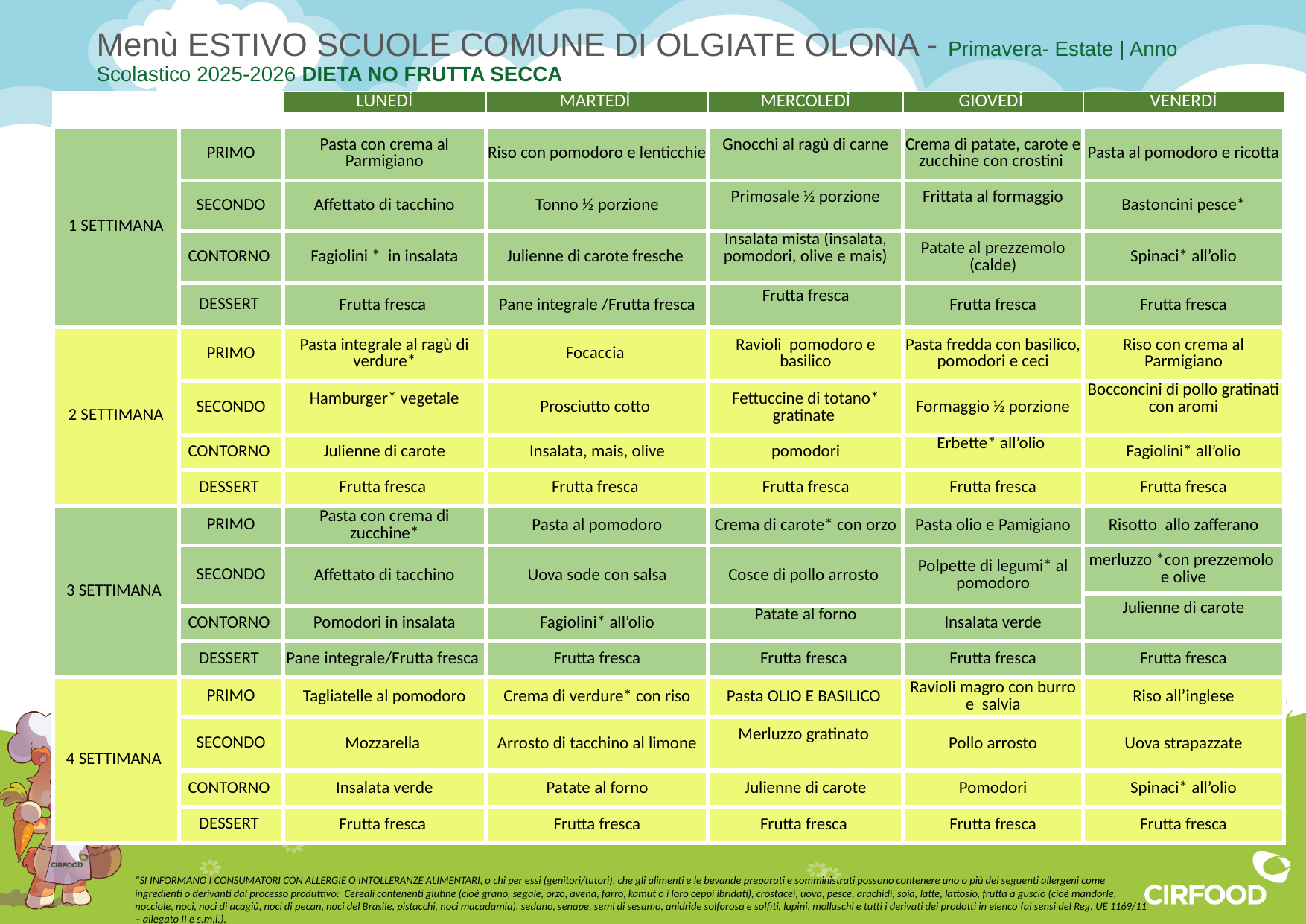

# Menù ESTIVO SCUOLE COMUNE DI OLGIATE OLONA - Primavera- Estate | Anno Scolastico 2025-2026 DIETA NO FRUTTA SECCA
|  |  | LUNEDÌ | MARTEDÌ | MERCOLEDÌ | GIOVEDÌ | VENERDÌ |
| --- | --- | --- | --- | --- | --- | --- |
|  |  |  |  |  |  |  |
| 1 SETTIMANA | PRIMO | Pasta con crema al Parmigiano | Riso con pomodoro e lenticchie | Gnocchi al ragù di carne | Crema di patate, carote e zucchine con crostini | Pasta al pomodoro e ricotta |
|  | SECONDO | Affettato di tacchino | Tonno ½ porzione | Primosale ½ porzione | Frittata al formaggio | Bastoncini pesce\* |
|  | CONTORNO | Fagiolini \* in insalata | Julienne di carote fresche | Insalata mista (insalata, pomodori, olive e mais) | Patate al prezzemolo (calde) | Spinaci\* all’olio |
|  | DESSERT | Frutta fresca | Pane integrale /Frutta fresca | Frutta fresca | Frutta fresca | Frutta fresca |
| 2 SETTIMANA | PRIMO | Pasta integrale al ragù di verdure\* | Focaccia | Ravioli pomodoro e basilico | Pasta fredda con basilico, pomodori e ceci | Riso con crema al Parmigiano |
|  | SECONDO | Hamburger\* vegetale | Prosciutto cotto | Fettuccine di totano\* gratinate | Formaggio ½ porzione | Bocconcini di pollo gratinati con aromi |
|  | CONTORNO | Julienne di carote | Insalata, mais, olive | pomodori | Erbette\* all’olio | Fagiolini\* all’olio |
|  | DESSERT | Frutta fresca | Frutta fresca | Frutta fresca | Frutta fresca | Frutta fresca |
| 3 SETTIMANA | PRIMO | Pasta con crema di zucchine\* | Pasta al pomodoro | Crema di carote\* con orzo | Pasta olio e Pamigiano | Risotto allo zafferano |
|  | SECONDO | Affettato di tacchino | Uova sode con salsa | Cosce di pollo arrosto | Polpette di legumi\* al pomodoro | merluzzo \*con prezzemolo e olive |
|  |  |  |  |  |  | Julienne di carote |
|  | CONTORNO | Pomodori in insalata | Fagiolini\* all’olio | Patate al forno | Insalata verde |  |
|  | DESSERT | Pane integrale/Frutta fresca | Frutta fresca | Frutta fresca | Frutta fresca | Frutta fresca |
| 4 SETTIMANA | PRIMO | Tagliatelle al pomodoro | Crema di verdure\* con riso | Pasta OLIO E BASILICO | Ravioli magro con burro e salvia | Riso all’inglese |
|  | SECONDO | Mozzarella | Arrosto di tacchino al limone | Merluzzo gratinato | Pollo arrosto | Uova strapazzate |
|  | CONTORNO | Insalata verde | Patate al forno | Julienne di carote | Pomodori | Spinaci\* all’olio |
|  | DESSERT | Frutta fresca | Frutta fresca | Frutta fresca | Frutta fresca | Frutta fresca |
“SI INFORMANO I CONSUMATORI CON ALLERGIE O INTOLLERANZE ALIMENTARI, o chi per essi (genitori/tutori), che gli alimenti e le bevande preparati e somministrati possono contenere uno o più dei seguenti allergeni come ingredienti o derivanti dal processo produttivo:  Cereali contenenti glutine (cioè grano, segale, orzo, avena, farro, kamut o i loro ceppi ibridati), crostacei, uova, pesce, arachidi, soia, latte, lattosio, frutta a guscio (cioè mandorle, nocciole, noci, noci di acagiù, noci di pecan, noci del Brasile, pistacchi, noci macadamia), sedano, senape, semi di sesamo, anidride solforosa e solfiti, lupini, molluschi e tutti i derivati dei prodotti in elenco (ai sensi del Reg. UE 1169/11 – allegato II e s.m.i.).
Si invitano i genitori/tutori dei consumatori allergici ad uno o più degli allergeni sopra riportati ad attivare l’iter di richiesta della dieta sanitaria
Le informazioni relative alla presenza di soggetti con allergie o intolleranze alimentari vengono raccolte mediante la presentazione di idonea certificazione medica e in fase di produzione vengono formulati pasti personalizzati, privi degli allergeni per cui risulta documentata una sensibilizzazione.”    Le preparazioni gastronomiche contrassegnate con asterisco * potrebbero essere preparate con materie prime congelate/surgelate all'origine.